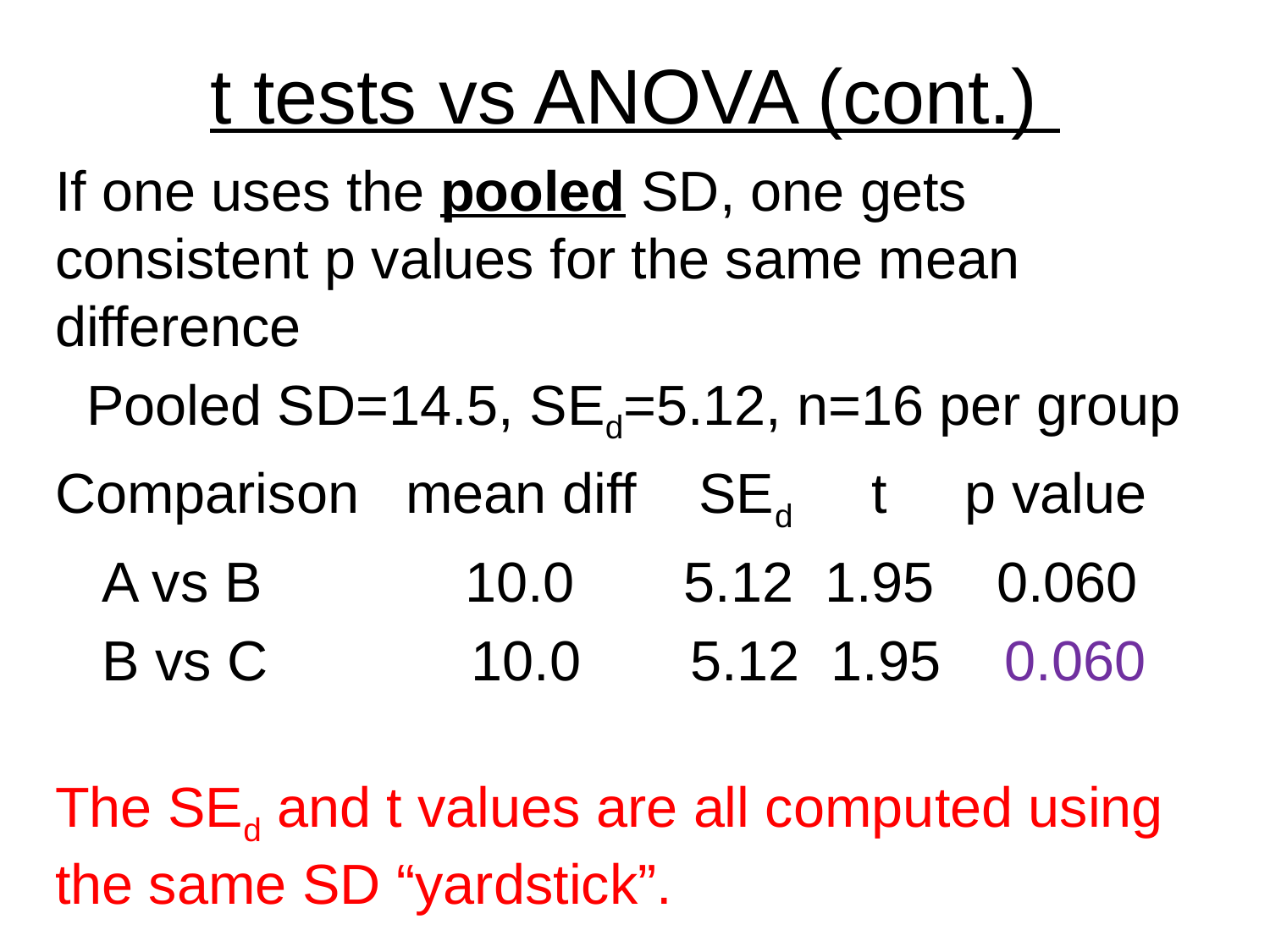

# t tests vs ANOVA (cont.)
If one uses the pooled SD, one gets consistent p values for the same mean difference
  Pooled SD=14.5, SEd=5.12, n=16 per group
Comparison   mean diff    SEd     t     p value
   A vs B             10.0       5.12  1.95    0.060
   B vs C             10.0       5.12  1.95    0.060
The SEd and t values are all computed using the same SD “yardstick”.